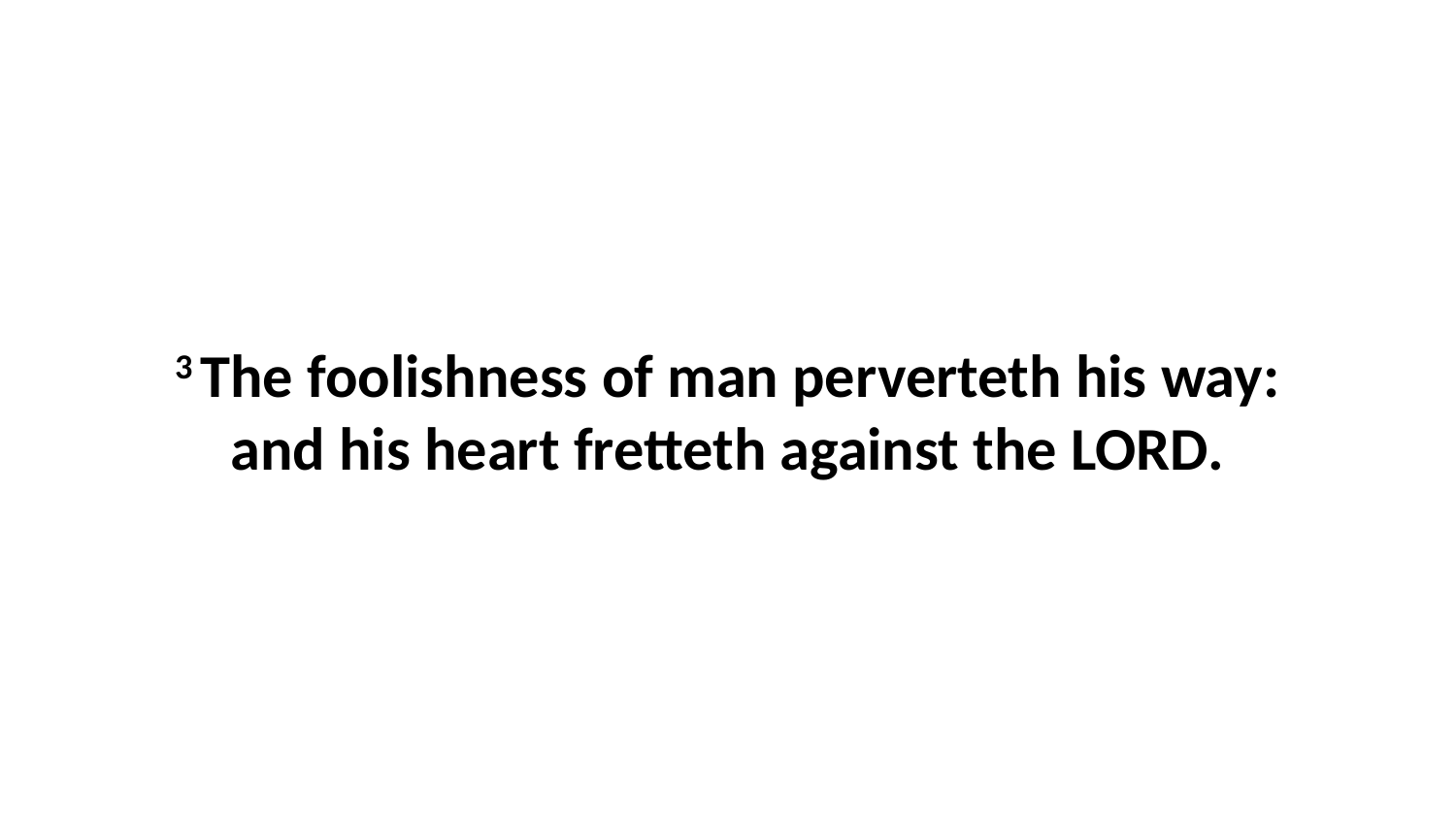

3 The foolishness of man perverteth his way: and his heart fretteth against the LORD.